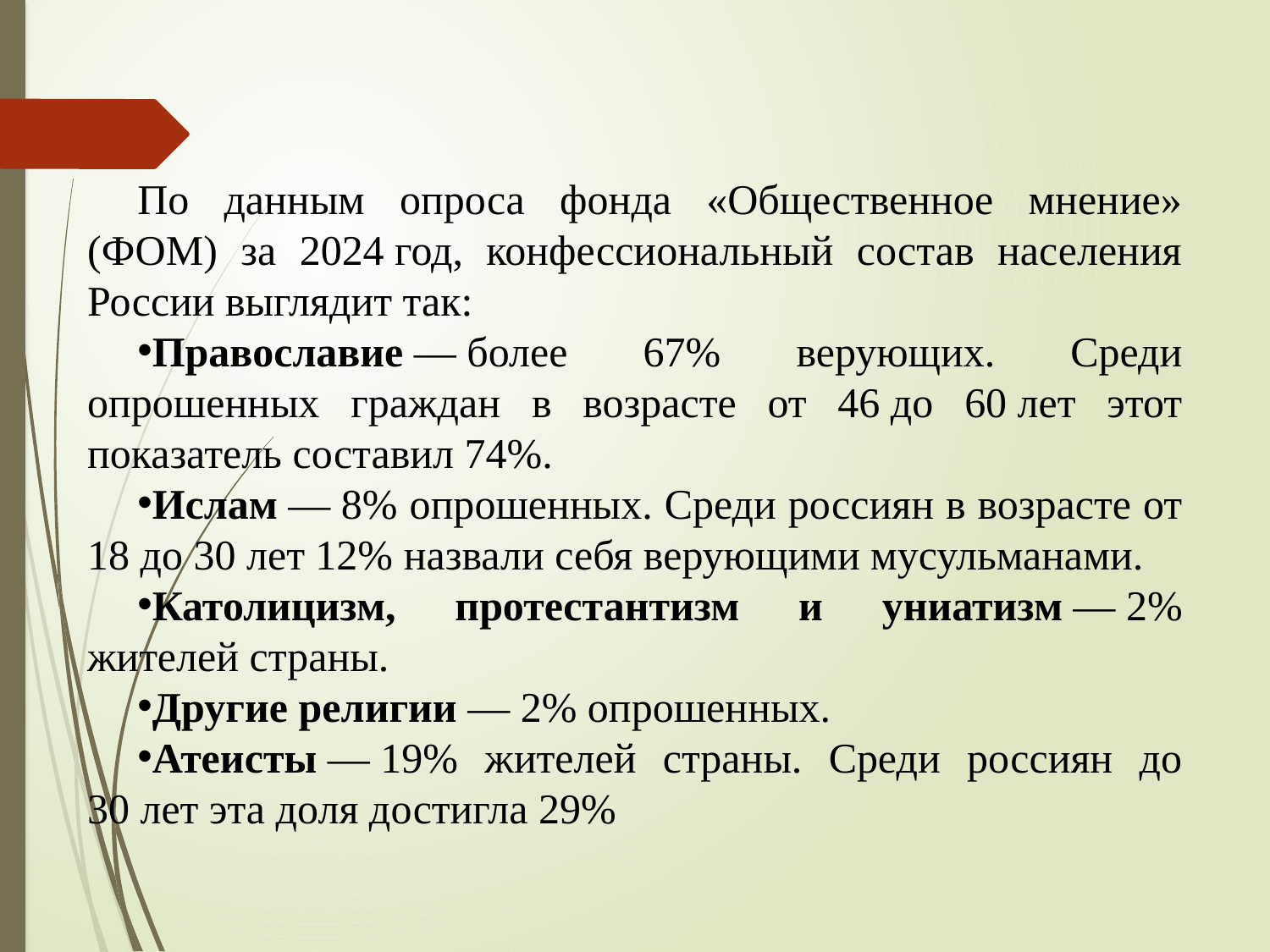

По данным опроса фонда «Общественное мнение» (ФОМ) за 2024 год, конфессиональный состав населения России выглядит так:
Православие — более 67% верующих. Среди опрошенных граждан в возрасте от 46 до 60 лет этот показатель составил 74%.
Ислам — 8% опрошенных. Среди россиян в возрасте от 18 до 30 лет 12% назвали себя верующими мусульманами.
Католицизм, протестантизм и униатизм — 2% жителей страны.
Другие религии — 2% опрошенных.
Атеисты — 19% жителей страны. Среди россиян до 30 лет эта доля достигла 29%